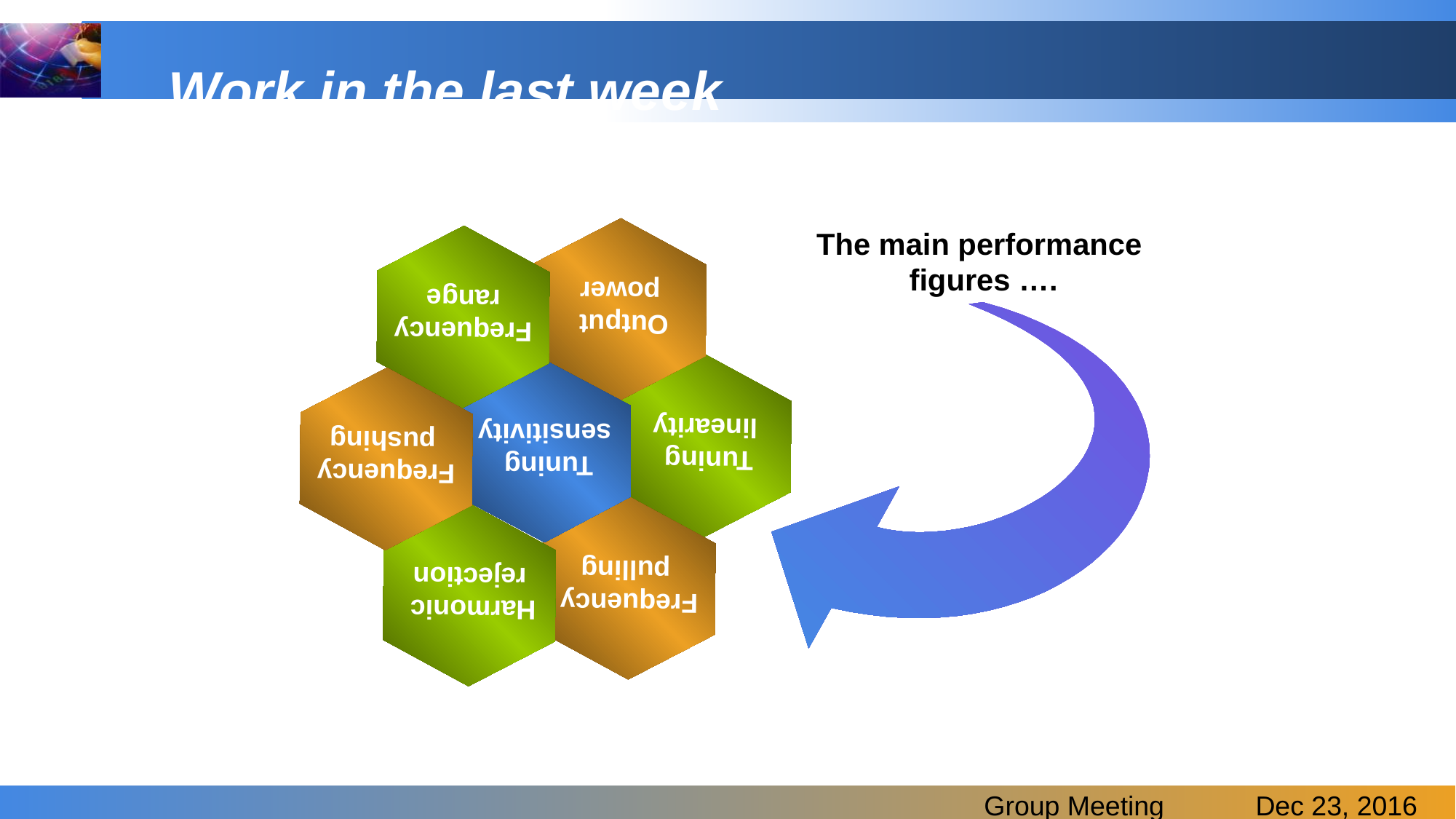

# Work in the last week
The main performance
figures ….
Output
power

Frequency
range

Tuning
linearity
Tuning
sensitivity
Frequency
 pushing
Frequency
 pulling
Harmonic
rejection